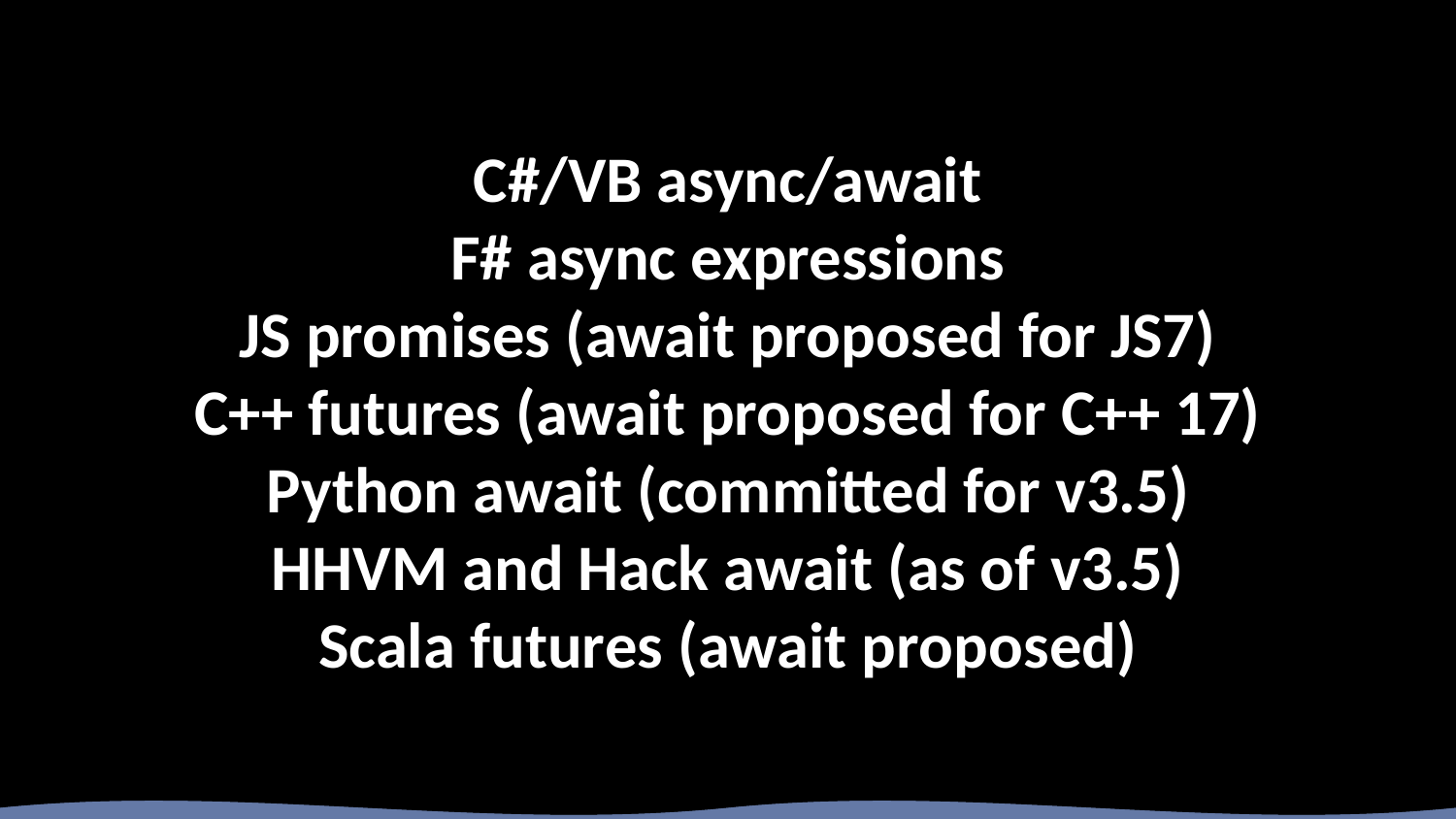

# C#/VB async/await F# async expressions JS promises (await proposed for JS7) C++ futures (await proposed for C++ 17) Python await (committed for v3.5) HHVM and Hack await (as of v3.5) Scala futures (await proposed)